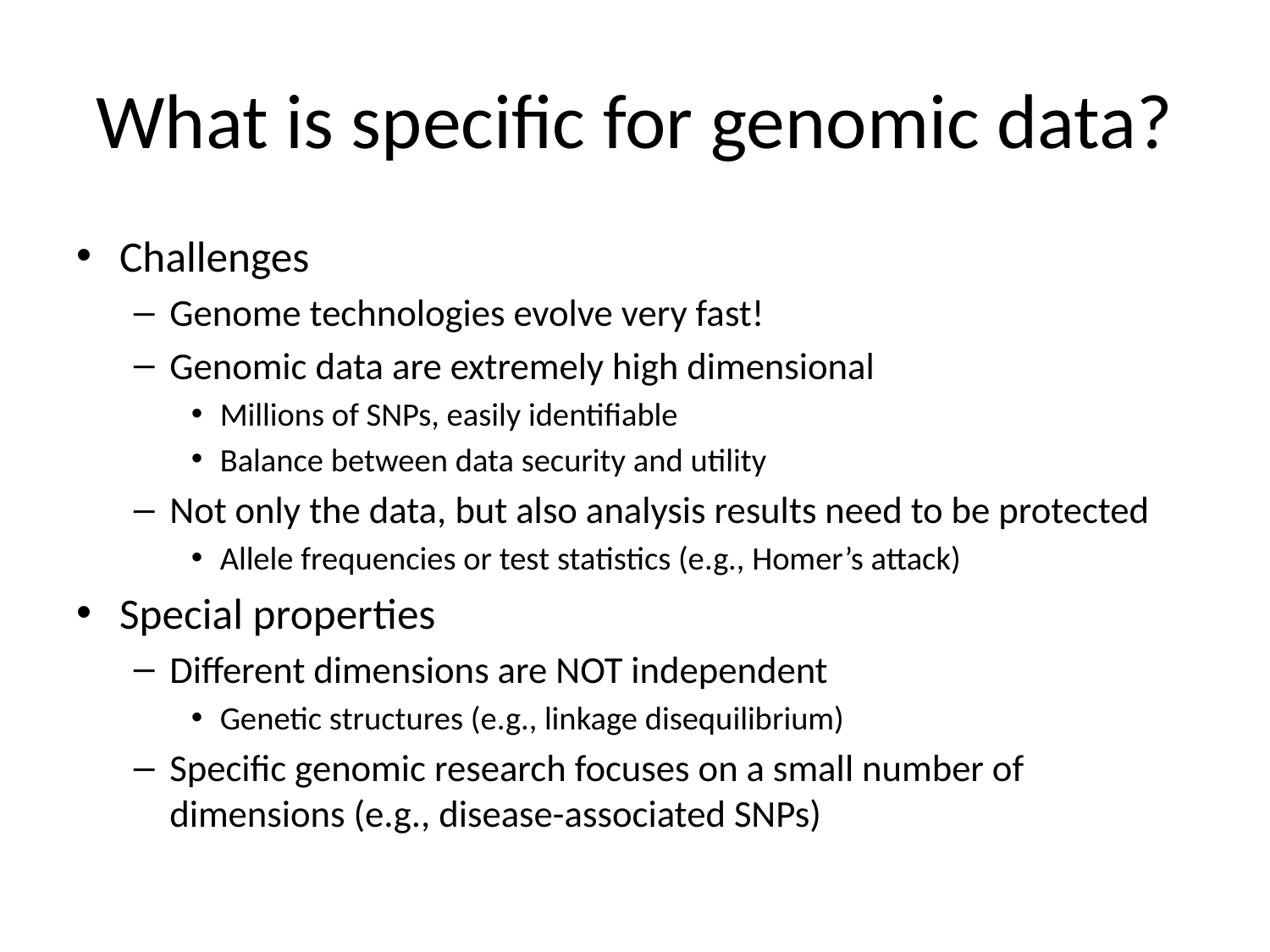

# What is specific for genomic data?
Challenges
Genome technologies evolve very fast!
Genomic data are extremely high dimensional
Millions of SNPs, easily identifiable
Balance between data security and utility
Not only the data, but also analysis results need to be protected
Allele frequencies or test statistics (e.g., Homer’s attack)
Special properties
Different dimensions are NOT independent
Genetic structures (e.g., linkage disequilibrium)
Specific genomic research focuses on a small number of dimensions (e.g., disease-associated SNPs)